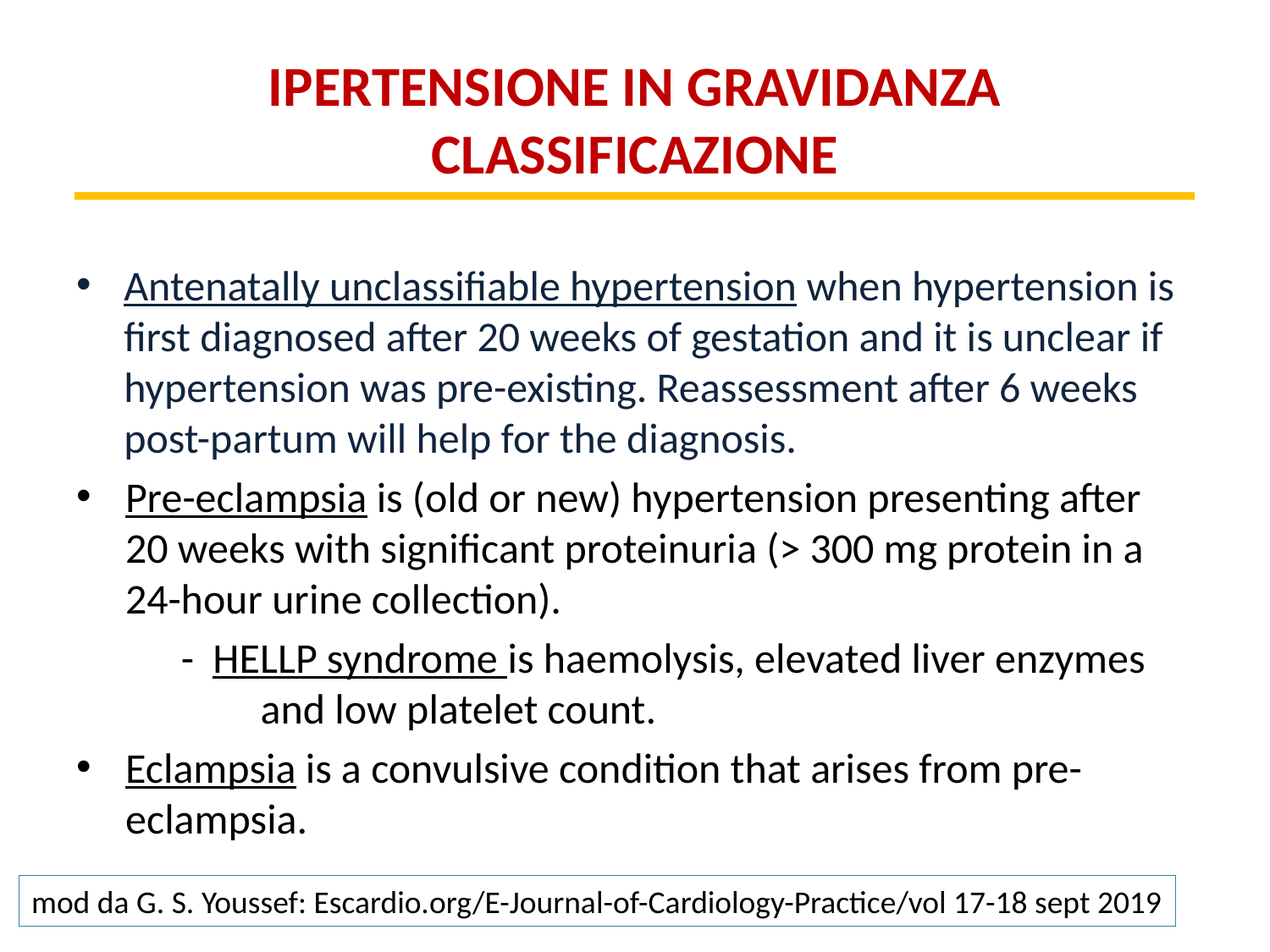

# IPERTENSIONE IN GRAVIDANZA CLASSIFICAZIONE
Antenatally unclassifiable hypertension when hypertension is first diagnosed after 20 weeks of gestation and it is unclear if hypertension was pre-existing. Reassessment after 6 weeks post-partum will help for the diagnosis.
Pre-eclampsia is (old or new) hypertension presenting after 20 weeks with significant proteinuria (> 300 mg protein in a 24-hour urine collection).
           -  HELLP syndrome is haemolysis, elevated liver enzymes           and low platelet count.
Eclampsia is a convulsive condition that arises from pre-eclampsia.
mod da G. S. Youssef: Escardio.org/E-Journal-of-Cardiology-Practice/vol 17-18 sept 2019